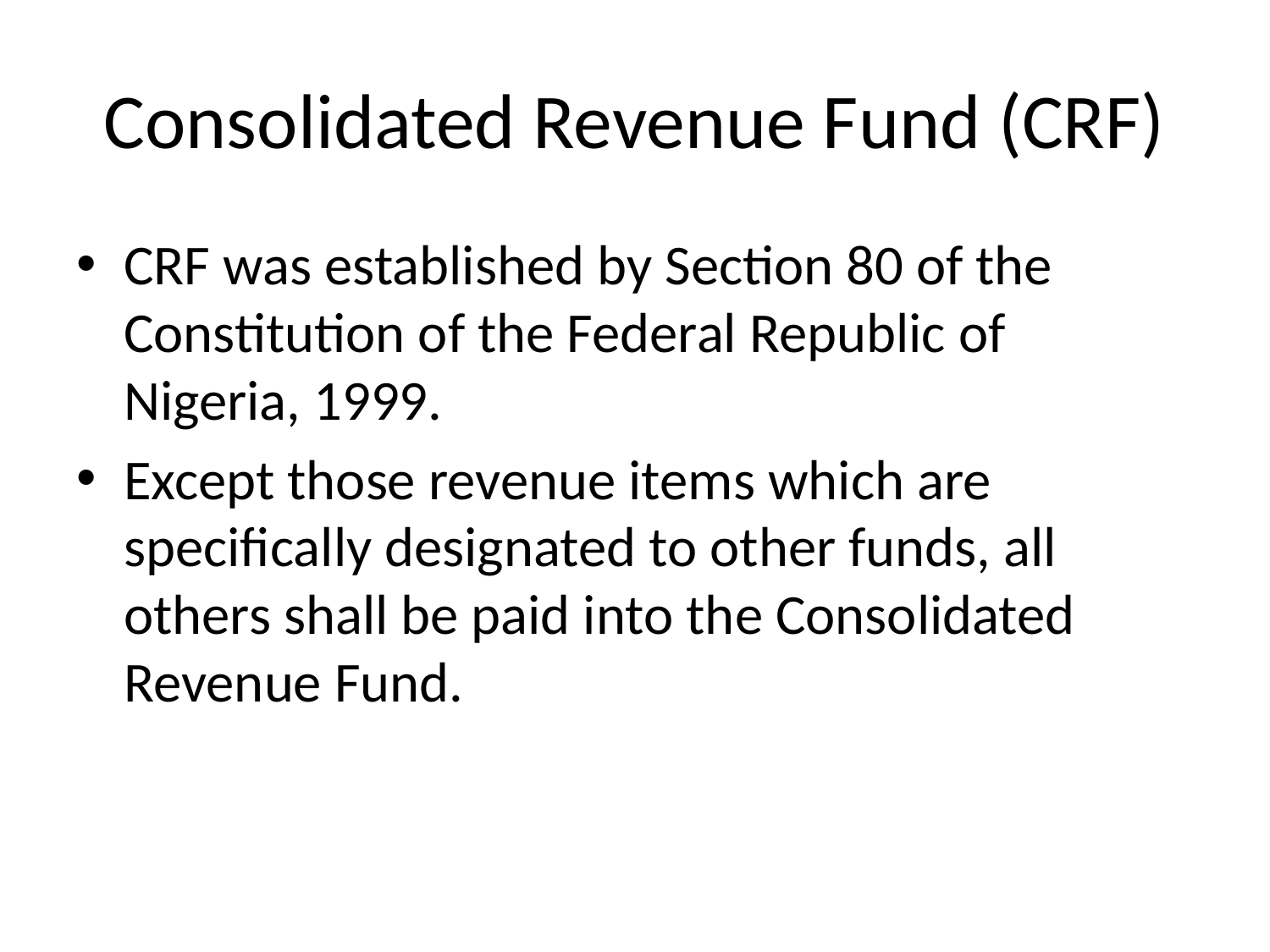

# Consolidated Revenue Fund (CRF)
CRF was established by Section 80 of the Constitution of the Federal Republic of Nigeria, 1999.
Except those revenue items which are specifically designated to other funds, all others shall be paid into the Consolidated Revenue Fund.